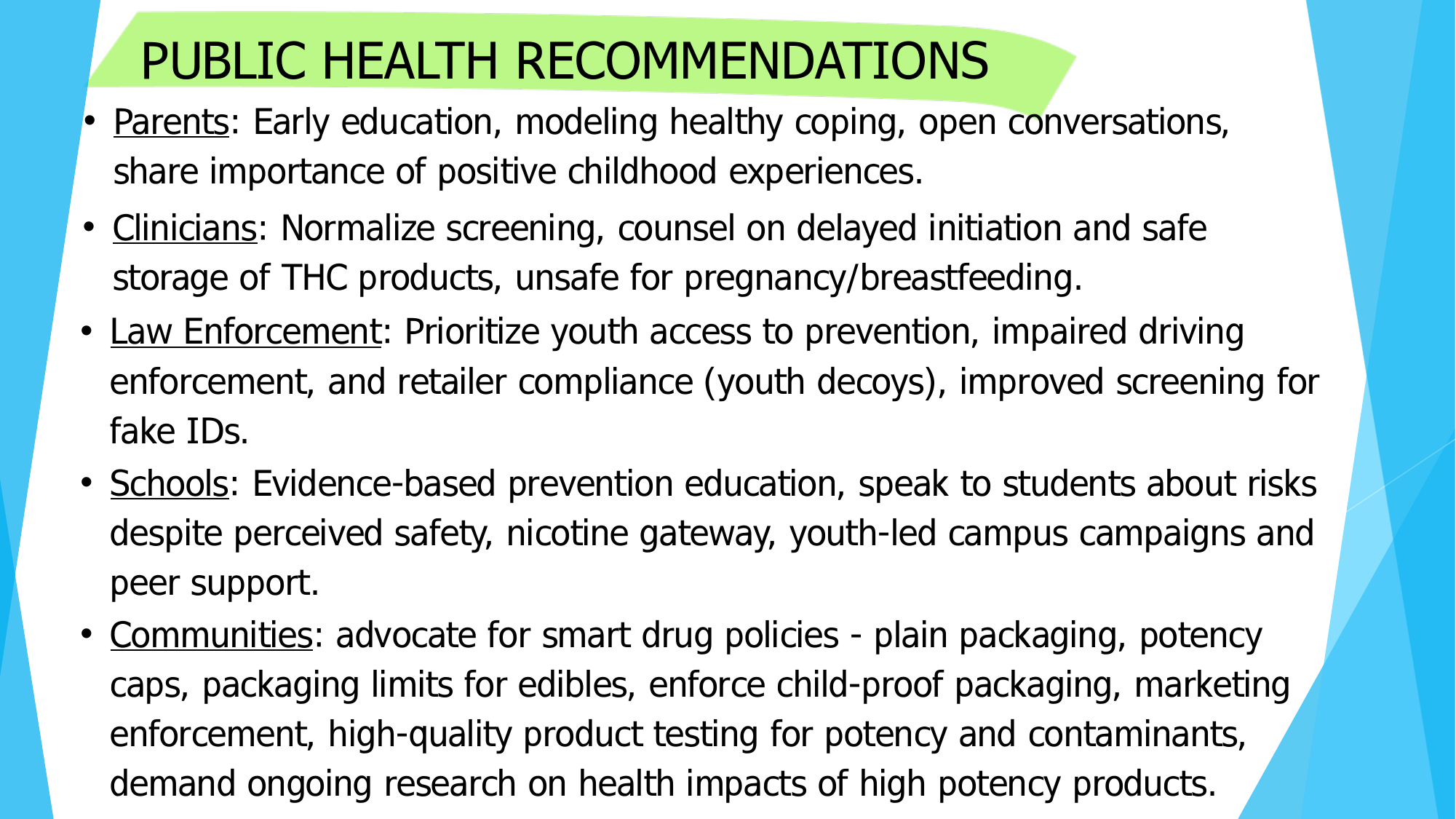

PUBLIC HEALTH RECOMMENDATIONS
Parents: Early education, modeling healthy coping, open conversations, share importance of positive childhood experiences.
Clinicians: Normalize screening, counsel on delayed initiation and safe storage of THC products, unsafe for pregnancy/breastfeeding.
Law Enforcement: Prioritize youth access to prevention, impaired driving enforcement, and retailer compliance (youth decoys), improved screening for fake IDs.

Schools: Evidence-based prevention education, speak to students about risks despite perceived safety, nicotine gateway, youth-led campus campaigns and peer support.

Communities: advocate for smart drug policies - plain packaging, potency caps, packaging limits for edibles, enforce child-proof packaging, marketing enforcement, high-quality product testing for potency and contaminants, demand ongoing research on health impacts of high potency products.